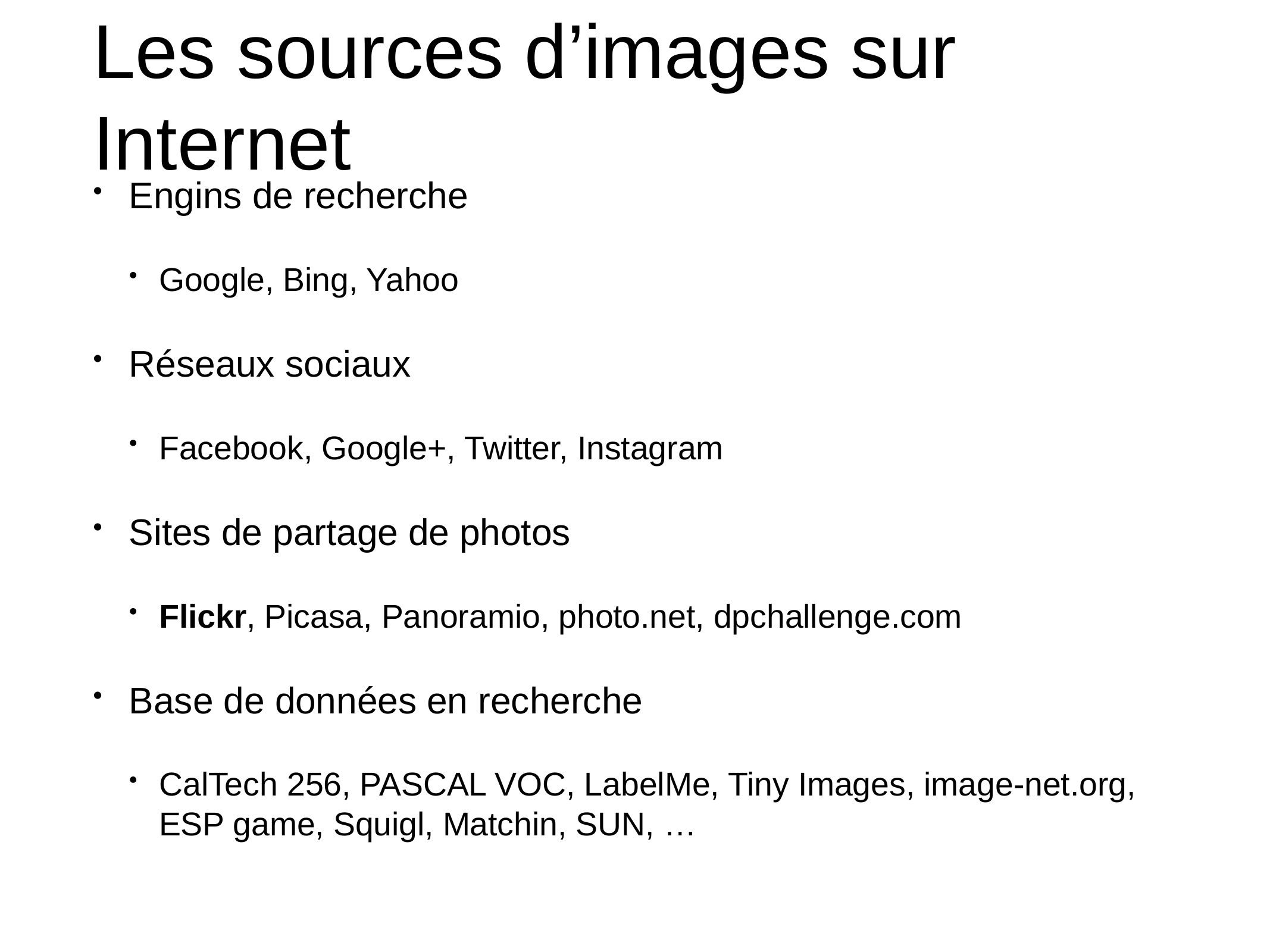

# Les sources d’images sur Internet
Engins de recherche
Google, Bing, Yahoo
Réseaux sociaux
Facebook, Google+, Twitter, Instagram
Sites de partage de photos
Flickr, Picasa, Panoramio, photo.net, dpchallenge.com
Base de données en recherche
CalTech 256, PASCAL VOC, LabelMe, Tiny Images, image-net.org, ESP game, Squigl, Matchin, SUN, …